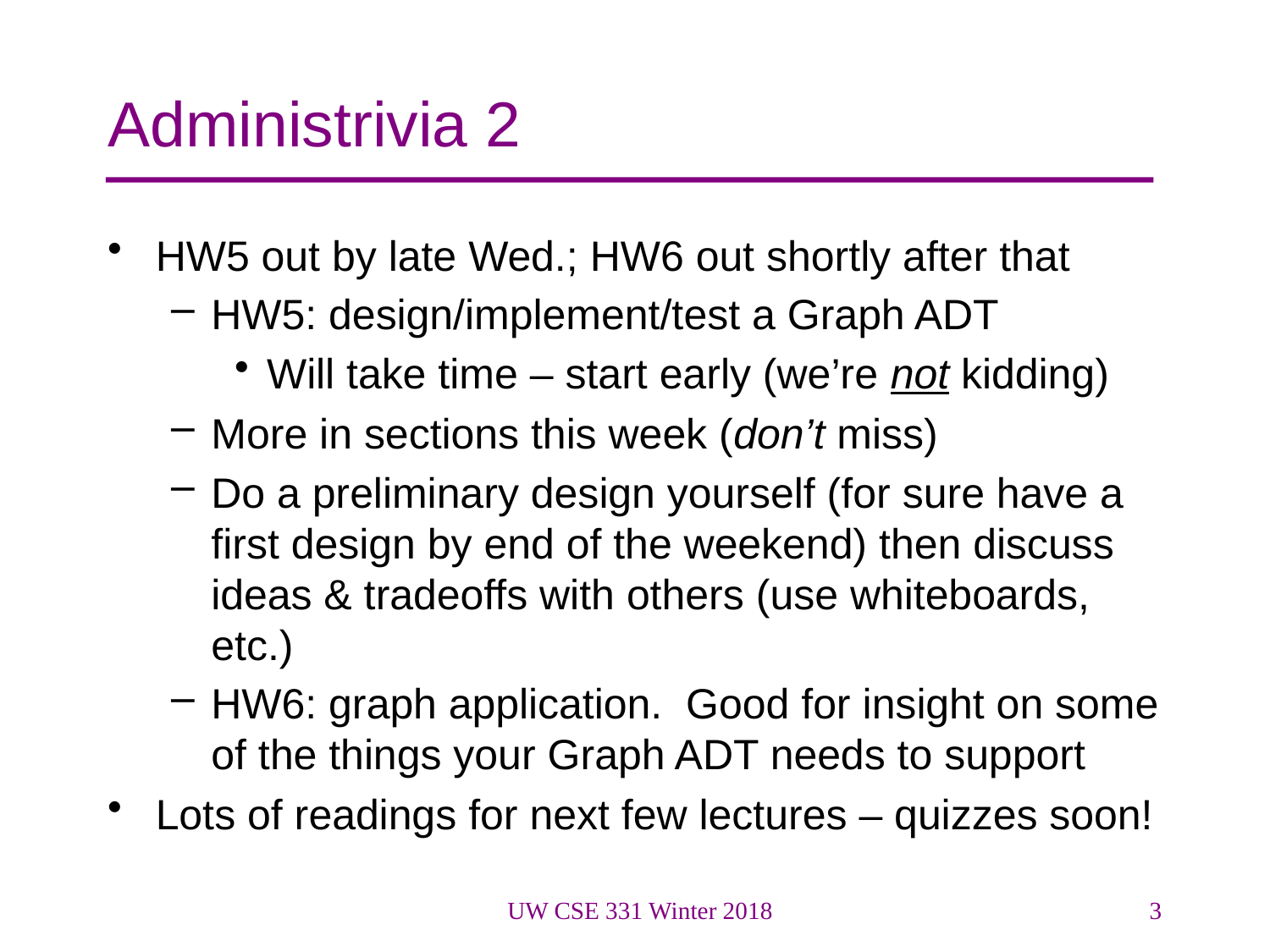

# Administrivia 2
HW5 out by late Wed.; HW6 out shortly after that
HW5: design/implement/test a Graph ADT
Will take time – start early (we’re not kidding)
More in sections this week (don’t miss)
Do a preliminary design yourself (for sure have a first design by end of the weekend) then discuss ideas & tradeoffs with others (use whiteboards, etc.)
HW6: graph application.  Good for insight on some of the things your Graph ADT needs to support
Lots of readings for next few lectures – quizzes soon!

UW CSE 331 Winter 2018
3